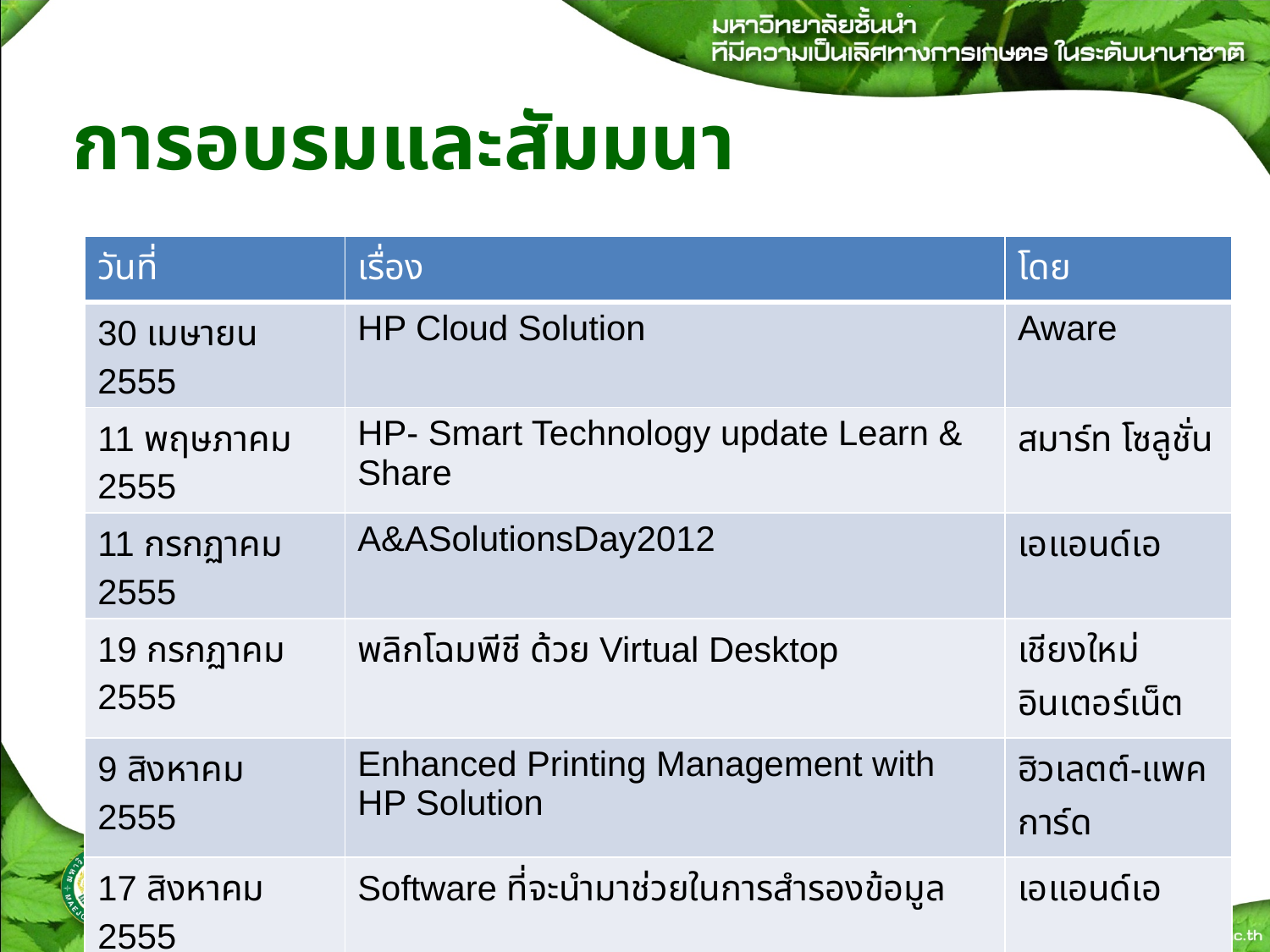

# การอบรมและสัมมนา
| วันที่ | เรื่อง | โดย |
| --- | --- | --- |
| 30 เมษายน 2555 | HP Cloud Solution | Aware |
| 11 พฤษภาคม 2555 | HP- Smart Technology update Learn & Share | สมาร์ท โซลูชั่น |
| 11 กรกฏาคม 2555 | A&ASolutionsDay2012 | เอแอนด์เอ |
| 19 กรกฏาคม 2555 | พลิกโฉมพีชี ด้วย Virtual Desktop | เชียงใหม่อินเตอร์เน็ต |
| 9 สิงหาคม 2555 | Enhanced Printing Management with HP Solution | ฮิวเลตต์-แพคการ์ด |
| 17 สิงหาคม 2555 | Software ที่จะนำมาช่วยในการสำรองข้อมูล | เอแอนด์เอ |
| 21 สิงหาคม 2555 | อบรมแผนบรรเทาสาธารณภัย | แม่โจ้ |
| 5 กันยายน 2555 | แนะนำเทคโนโลยีใหม่ 2013 | ลานนา |
| 19 กันยายน 2555 | หัวข้อปลูกยักษ์ปลูกพลังในตัวคุณ | แม่โจ้ |